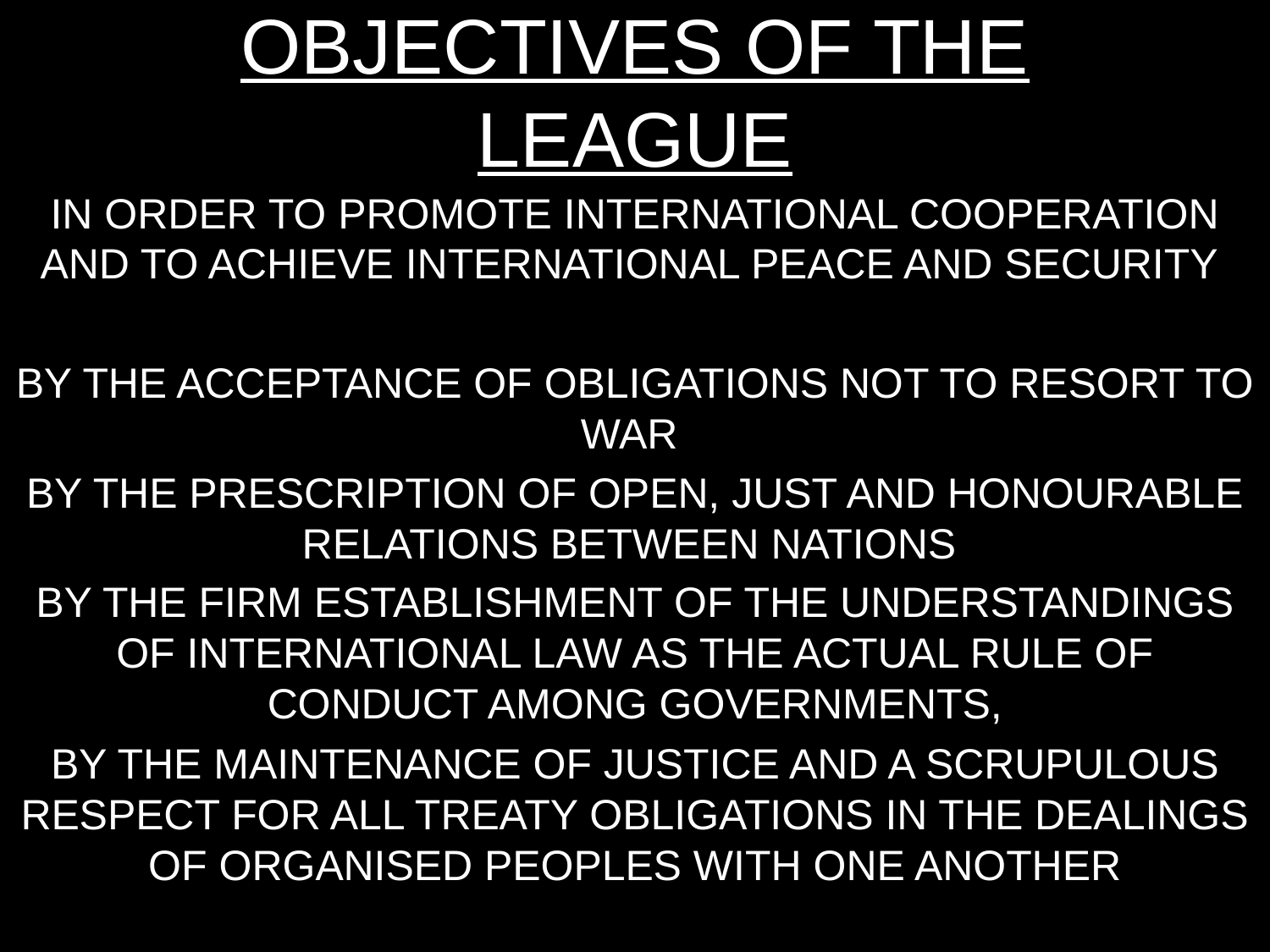

# OBJECTIVES OF THE LEAGUE
IN ORDER TO PROMOTE INTERNATIONAL COOPERATION AND TO ACHIEVE INTERNATIONAL PEACE AND SECURITY

BY THE ACCEPTANCE OF OBLIGATIONS NOT TO RESORT TO WAR
BY THE PRESCRIPTION OF OPEN, JUST AND HONOURABLE RELATIONS BETWEEN NATIONS
BY THE FIRM ESTABLISHMENT OF THE UNDERSTANDINGS OF INTERNATIONAL LAW AS THE ACTUAL RULE OF CONDUCT AMONG GOVERNMENTS,
BY THE MAINTENANCE OF JUSTICE AND A SCRUPULOUS RESPECT FOR ALL TREATY OBLIGATIONS IN THE DEALINGS OF ORGANISED PEOPLES WITH ONE ANOTHER